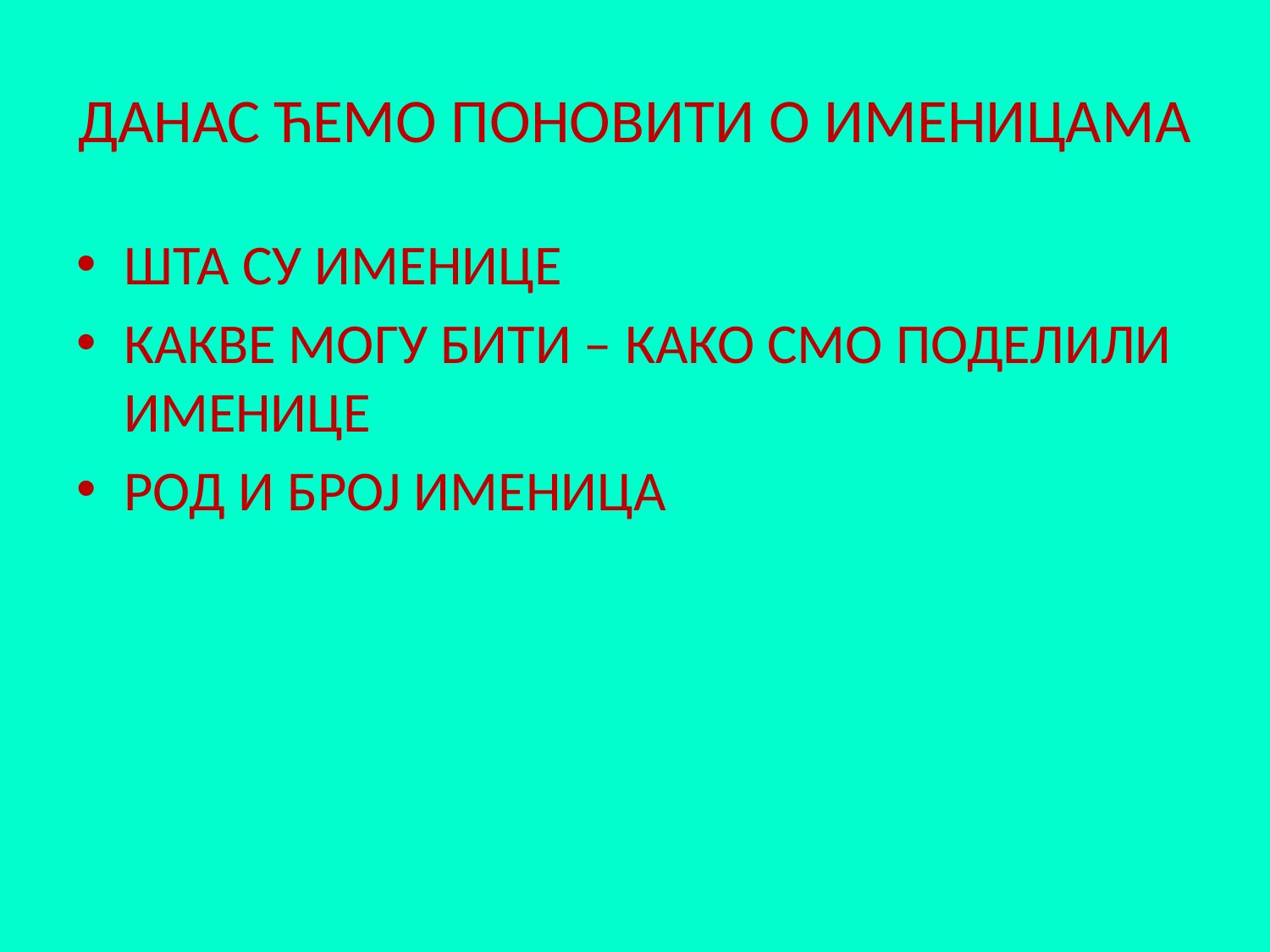

# ДАНАС ЋЕМО ПОНОВИТИ О ИМЕНИЦАМА
ШТА СУ ИМЕНИЦЕ
КАКВЕ МОГУ БИТИ – КАКО СМО ПОДЕЛИЛИ ИМЕНИЦЕ
РОД И БРОЈ ИМЕНИЦА